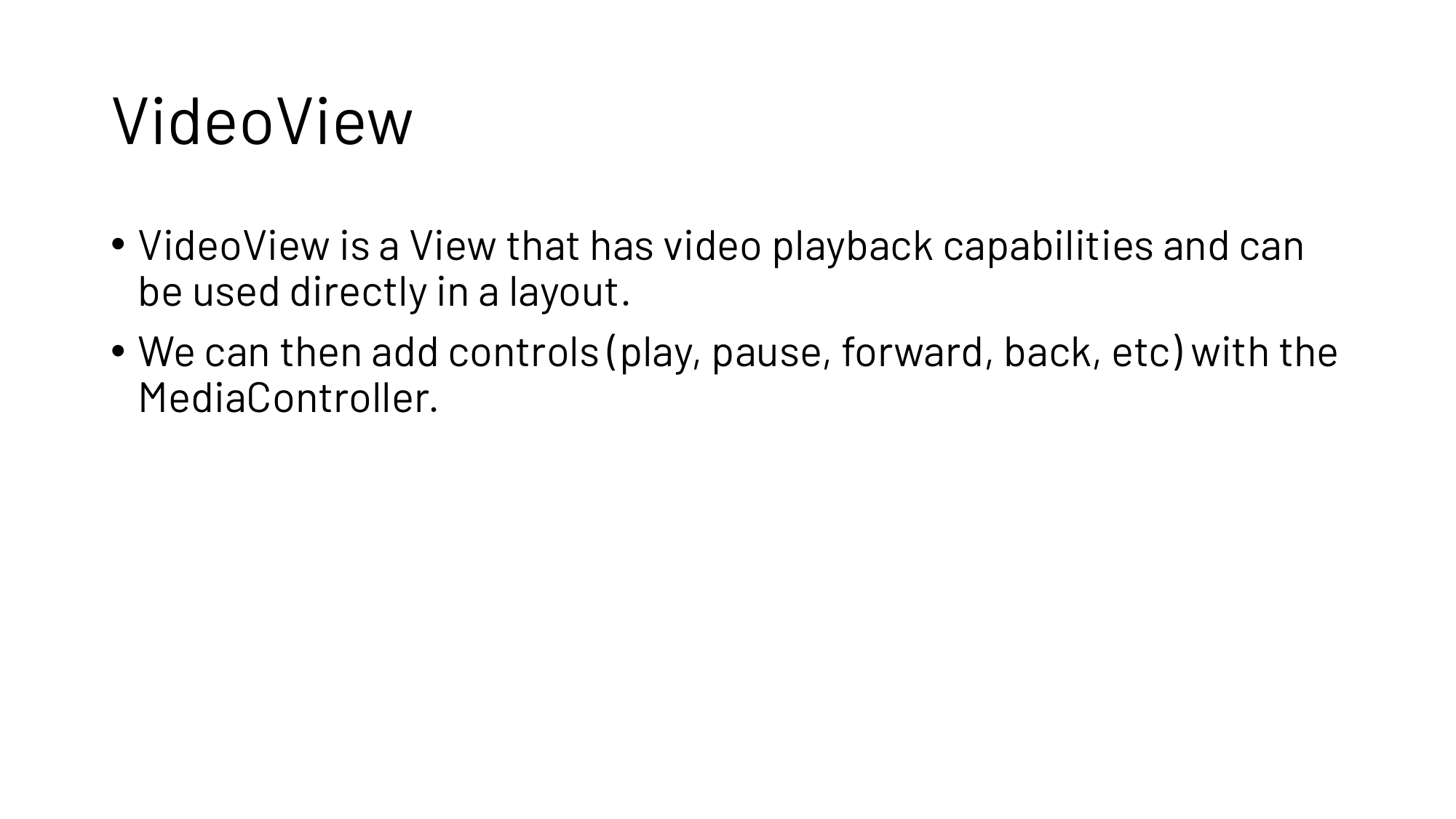

# VideoView
VideoView is a View that has video playback capabilities and can be used directly in a layout.
We can then add controls (play, pause, forward, back, etc) with the MediaController.